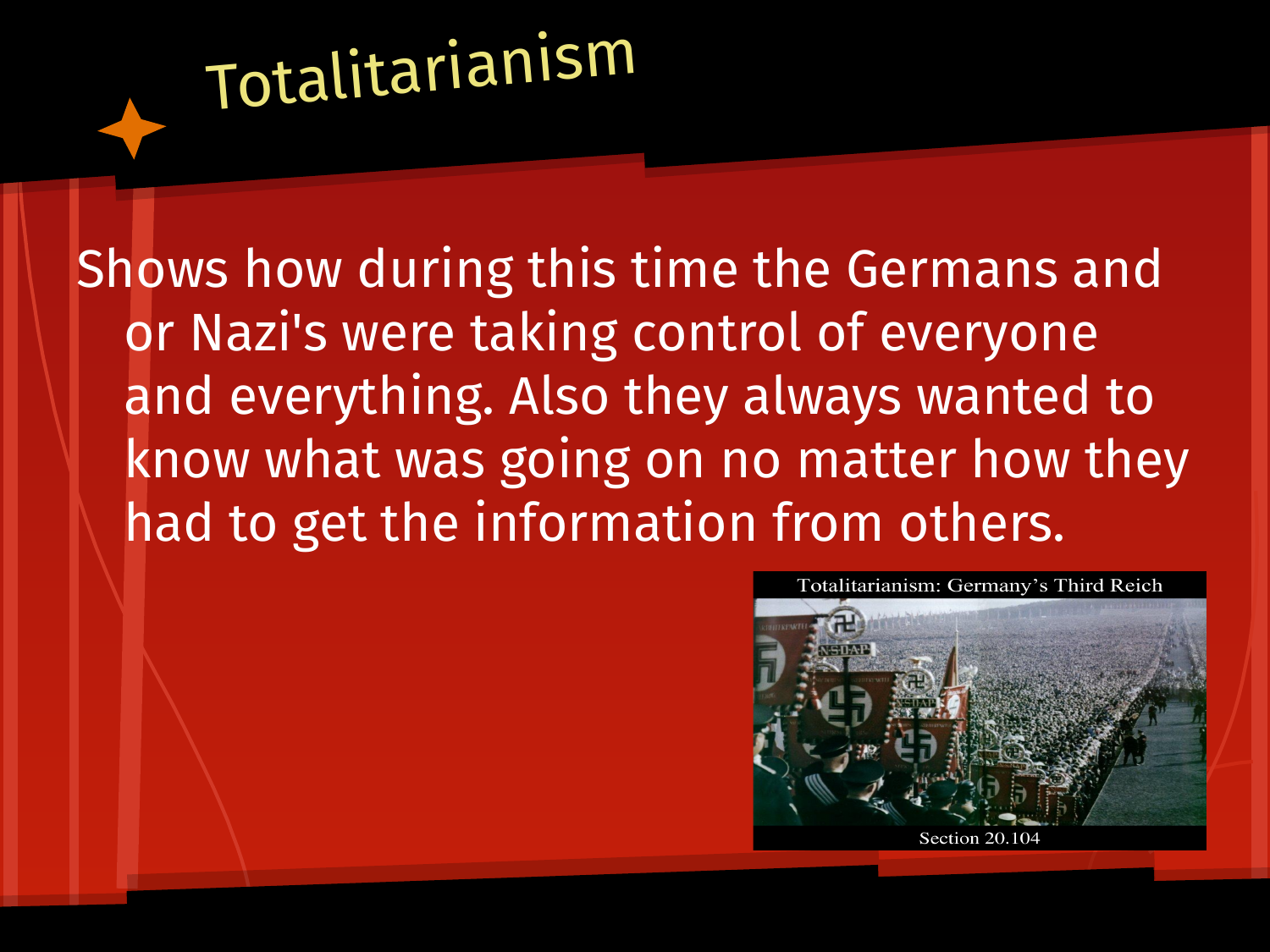

# Totalitarianism

Shows how during this time the Germans and or Nazi's were taking control of everyone and everything. Also they always wanted to know what was going on no matter how they had to get the information from others.